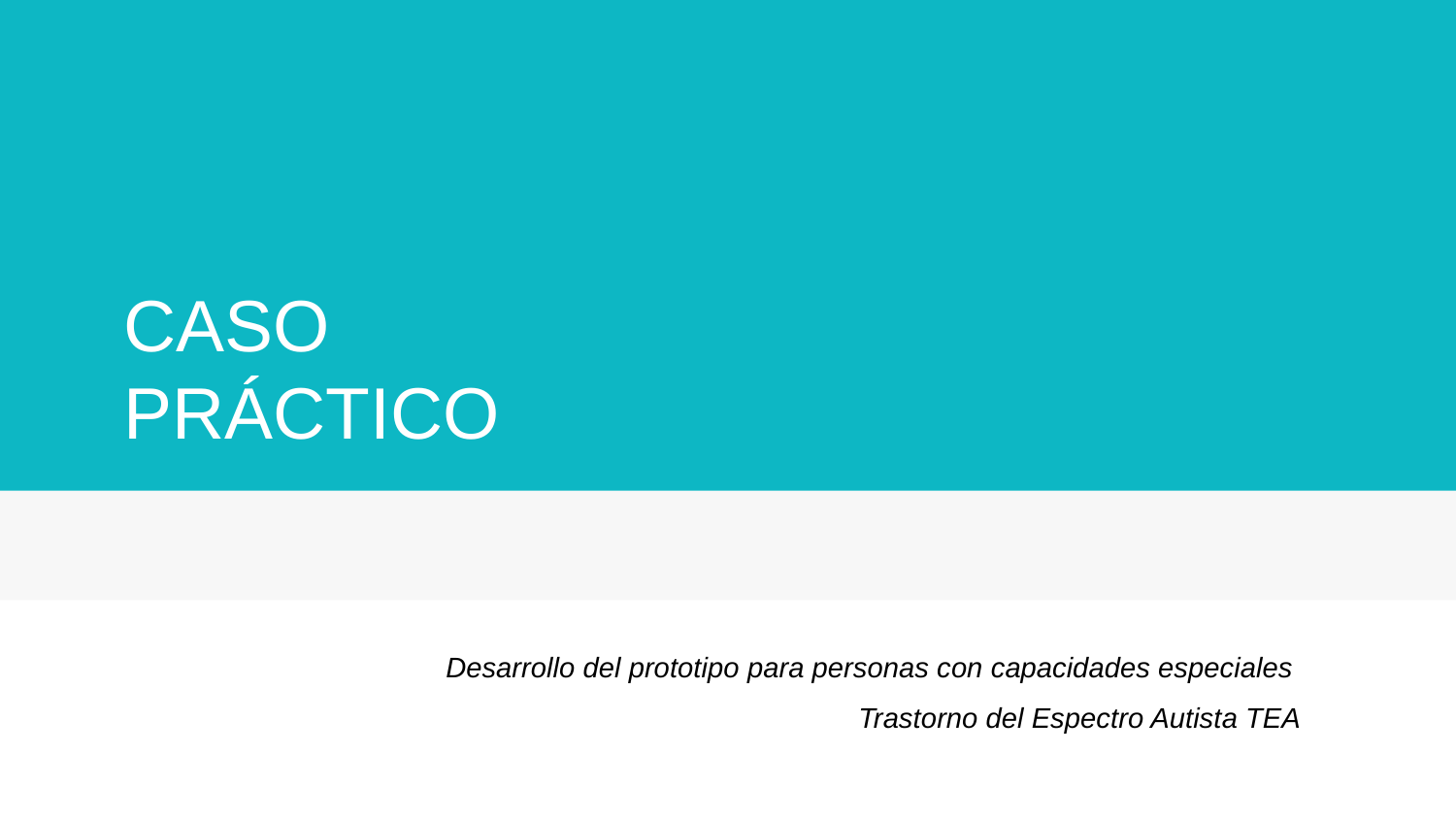

# CASO PRÁCTICO
Desarrollo del prototipo para personas con capacidades especiales
Trastorno del Espectro Autista TEA